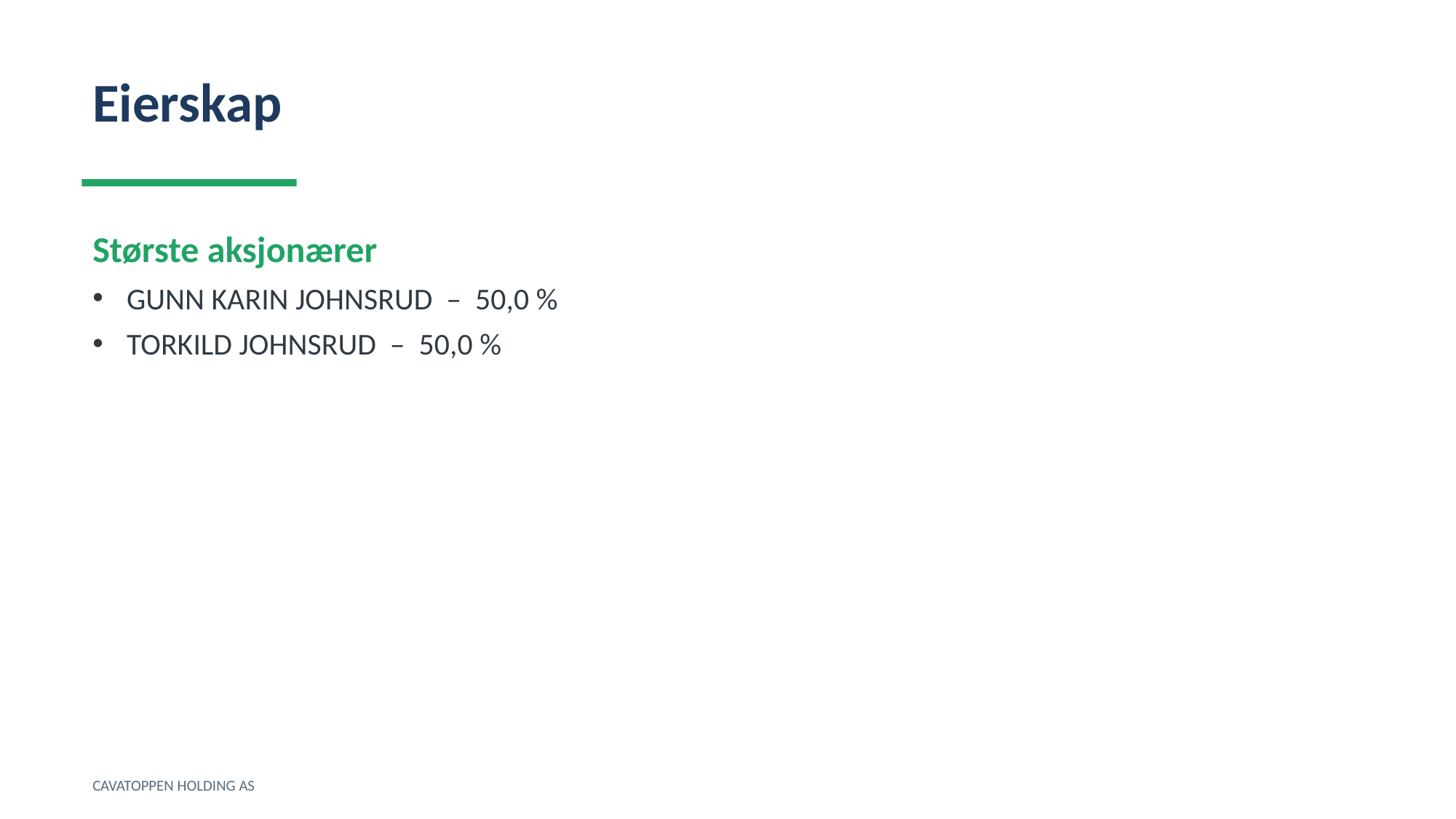

Eierskap

Største aksjonærer
GUNN KARIN JOHNSRUD  –  50,0 %
TORKILD JOHNSRUD  –  50,0 %
CAVATOPPEN HOLDING AS